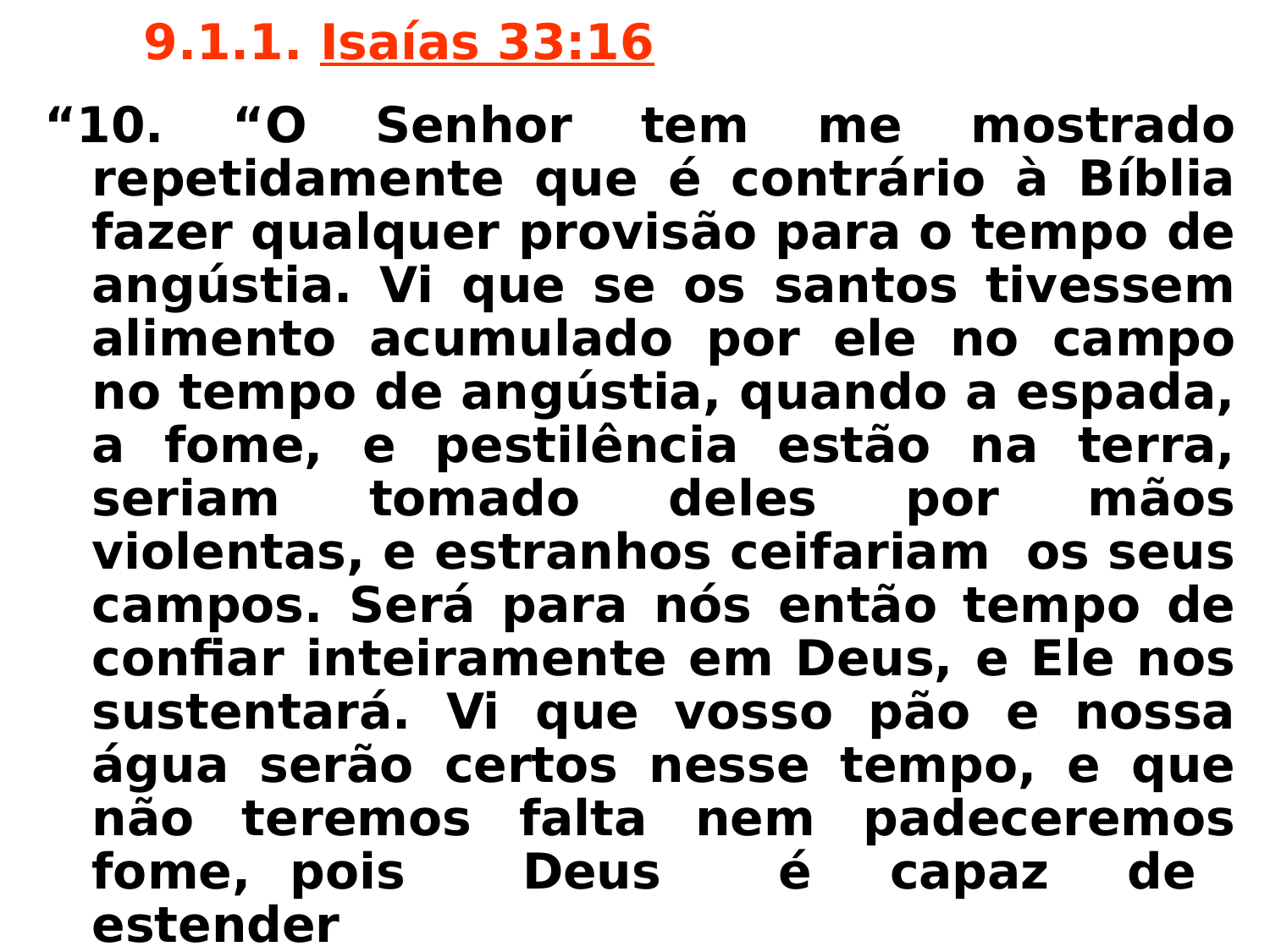

9.1.1. Isaías 33:16

“10. “O Senhor tem me mostrado repetidamente que é contrário à Bíblia fazer qualquer provisão para o tempo de angústia. Vi que se os santos tivessem alimento acumulado por ele no campo no tempo de angústia, quando a espada, a fome, e pestilência estão na terra, seriam tomado deles por mãos violentas, e estranhos ceifariam  os seus campos. Será para nós então tempo de confiar inteiramente em Deus, e Ele nos sustentará. Vi que vosso pão e nossa água serão certos nesse tempo, e que não teremos falta nem padeceremos fome, pois   Deus   é  capaz  de  estender